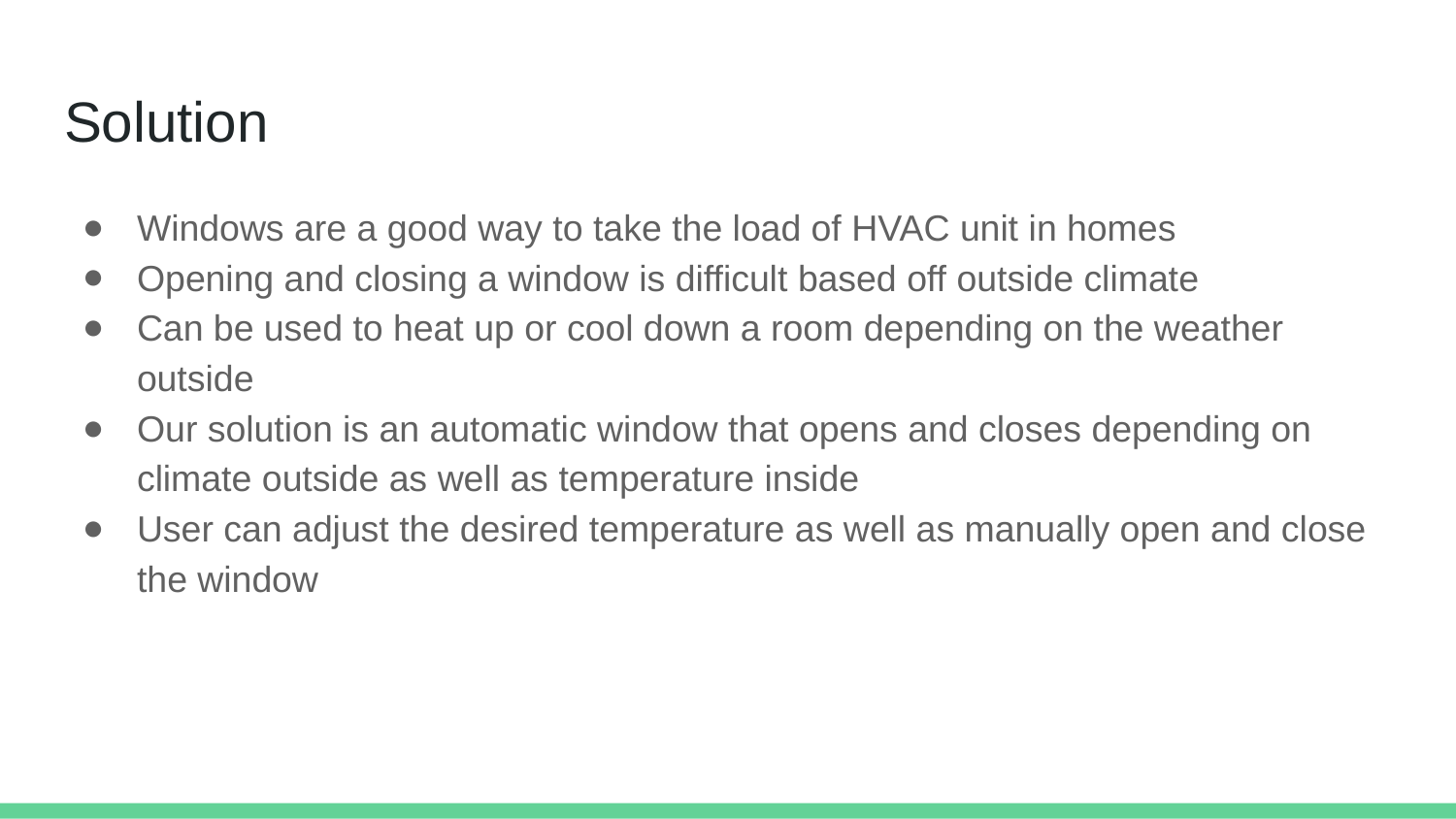

# Solution
Windows are a good way to take the load of HVAC unit in homes
Opening and closing a window is difficult based off outside climate
Can be used to heat up or cool down a room depending on the weather outside
Our solution is an automatic window that opens and closes depending on climate outside as well as temperature inside
User can adjust the desired temperature as well as manually open and close the window